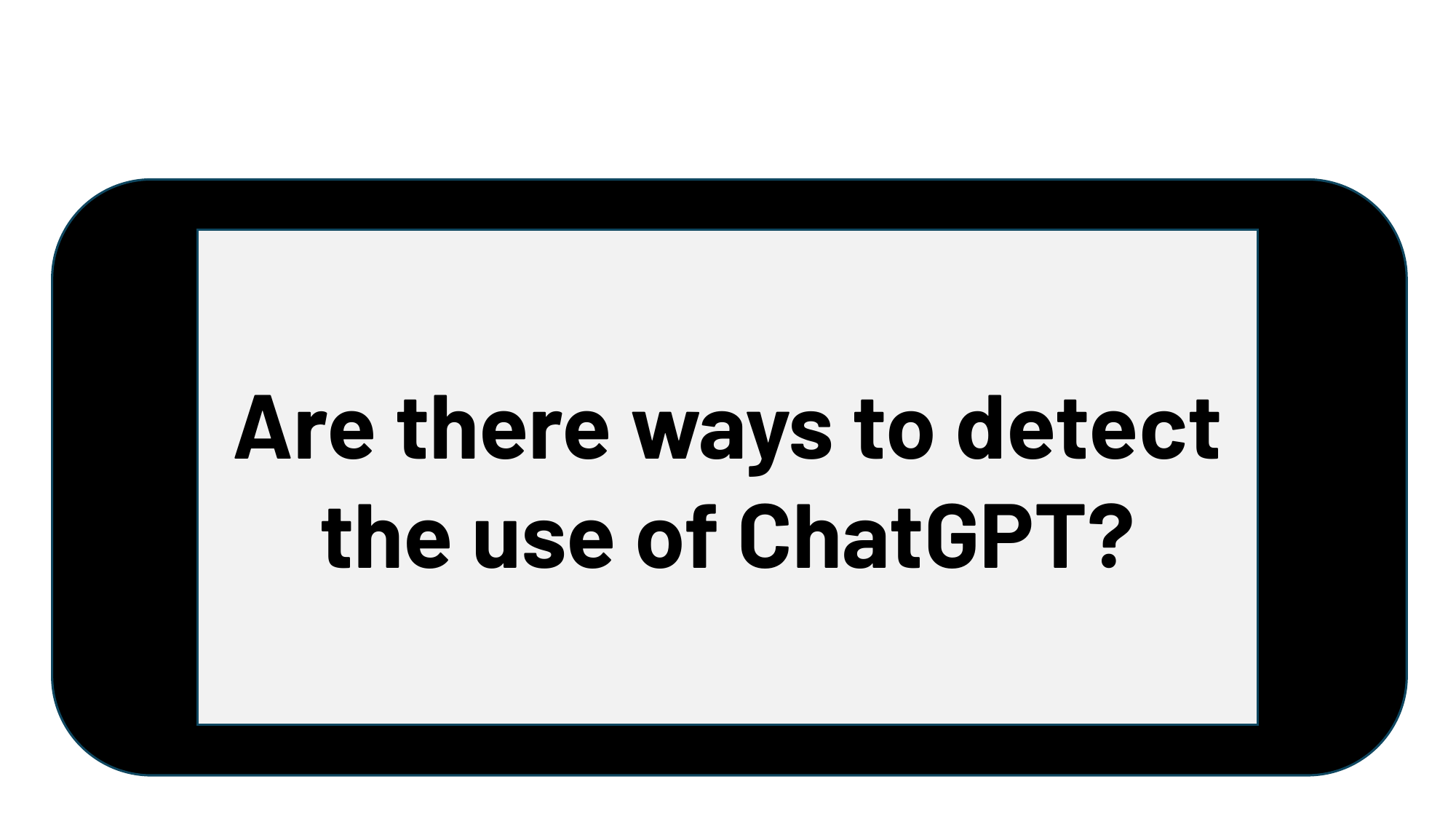

Are there ways to detect the use of ChatGPT?